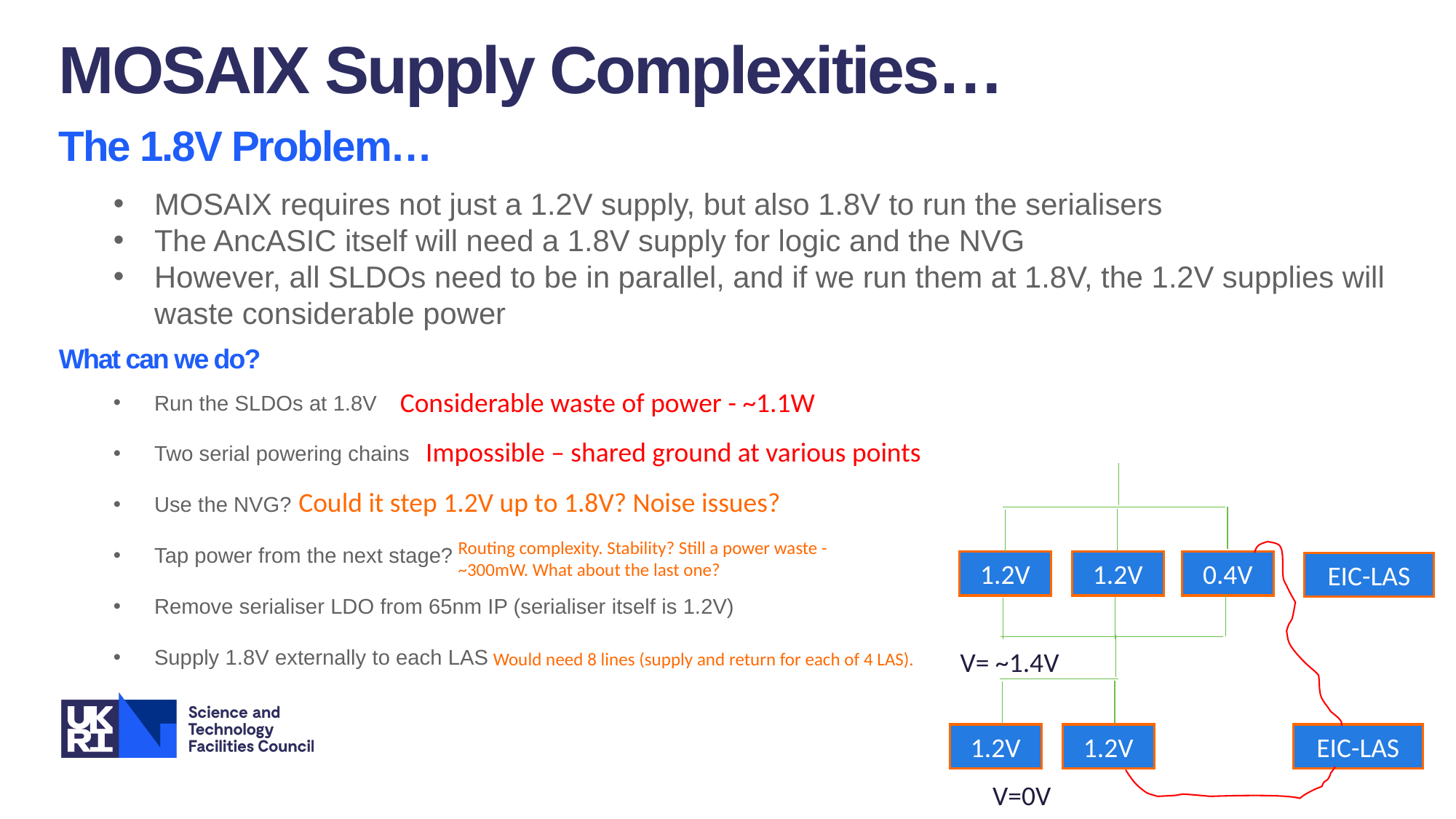

MOSAIX Supply Complexities…
The 1.8V Problem…
MOSAIX requires not just a 1.2V supply, but also 1.8V to run the serialisers
The AncASIC itself will need a 1.8V supply for logic and the NVG
However, all SLDOs need to be in parallel, and if we run them at 1.8V, the 1.2V supplies will waste considerable power

What can we do?
Run the SLDOs at 1.8V

Two serial powering chains

Use the NVG?

Tap power from the next stage?

Remove serialiser LDO from 65nm IP (serialiser itself is 1.2V)

Supply 1.8V externally to each LAS

Considerable waste of power - ~1.1W
Impossible – shared ground at various points
Could it step 1.2V up to 1.8V? Noise issues?
Routing complexity. Stability? Still a power waste - ~300mW. What about the last one?

1.2V
1.2V
0.4V
EIC-LAS
V= ~1.4V
Would need 8 lines (supply and return for each of 4 LAS).
1.2V
1.2V
EIC-LAS

V=0V